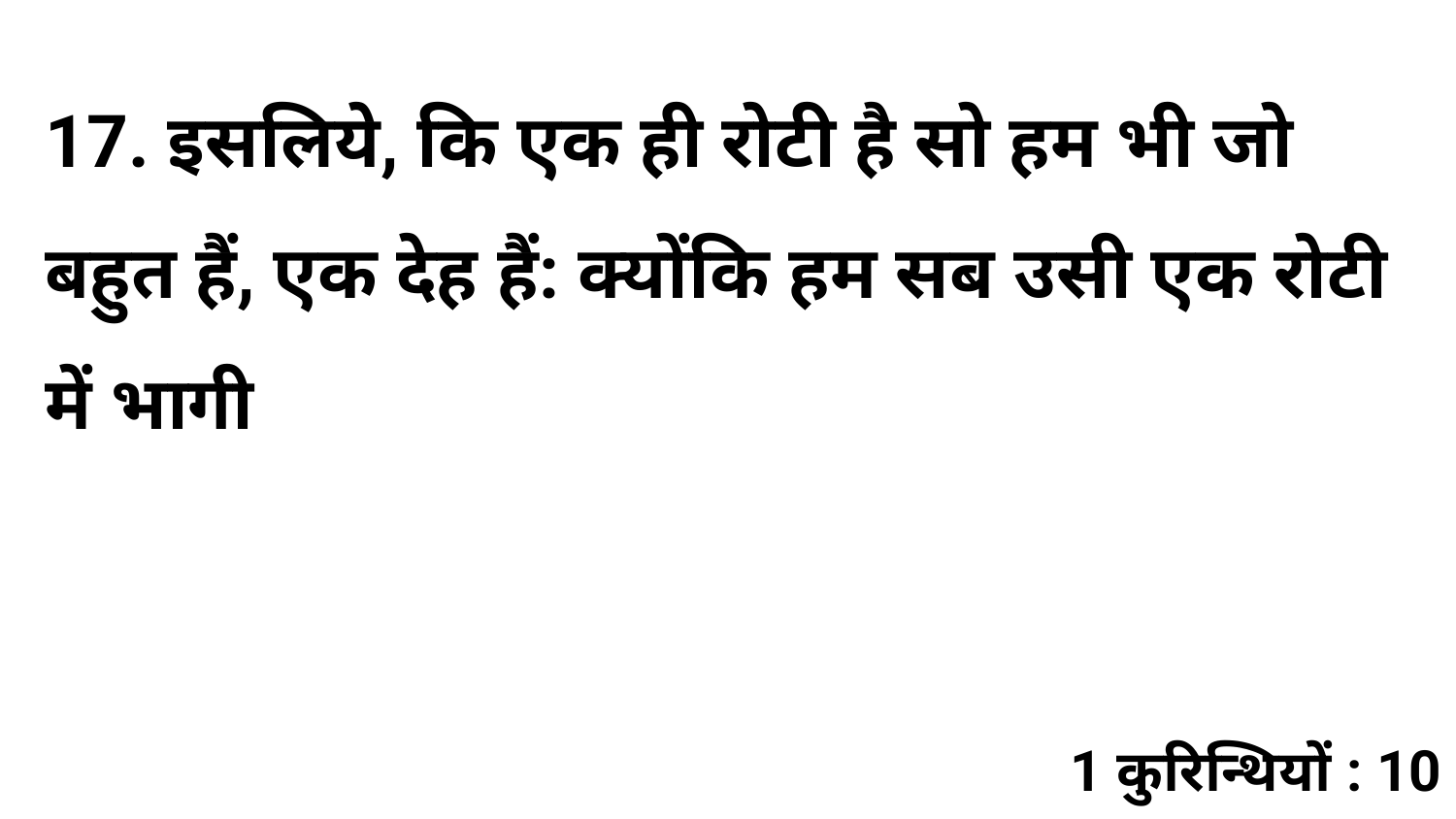

17. इसलिये, कि एक ही रोटी है सो हम भी जो बहुत हैं, एक देह हैं: क्योंकि हम सब उसी एक रोटी में भागी
1 कुरिन्थियों : 10